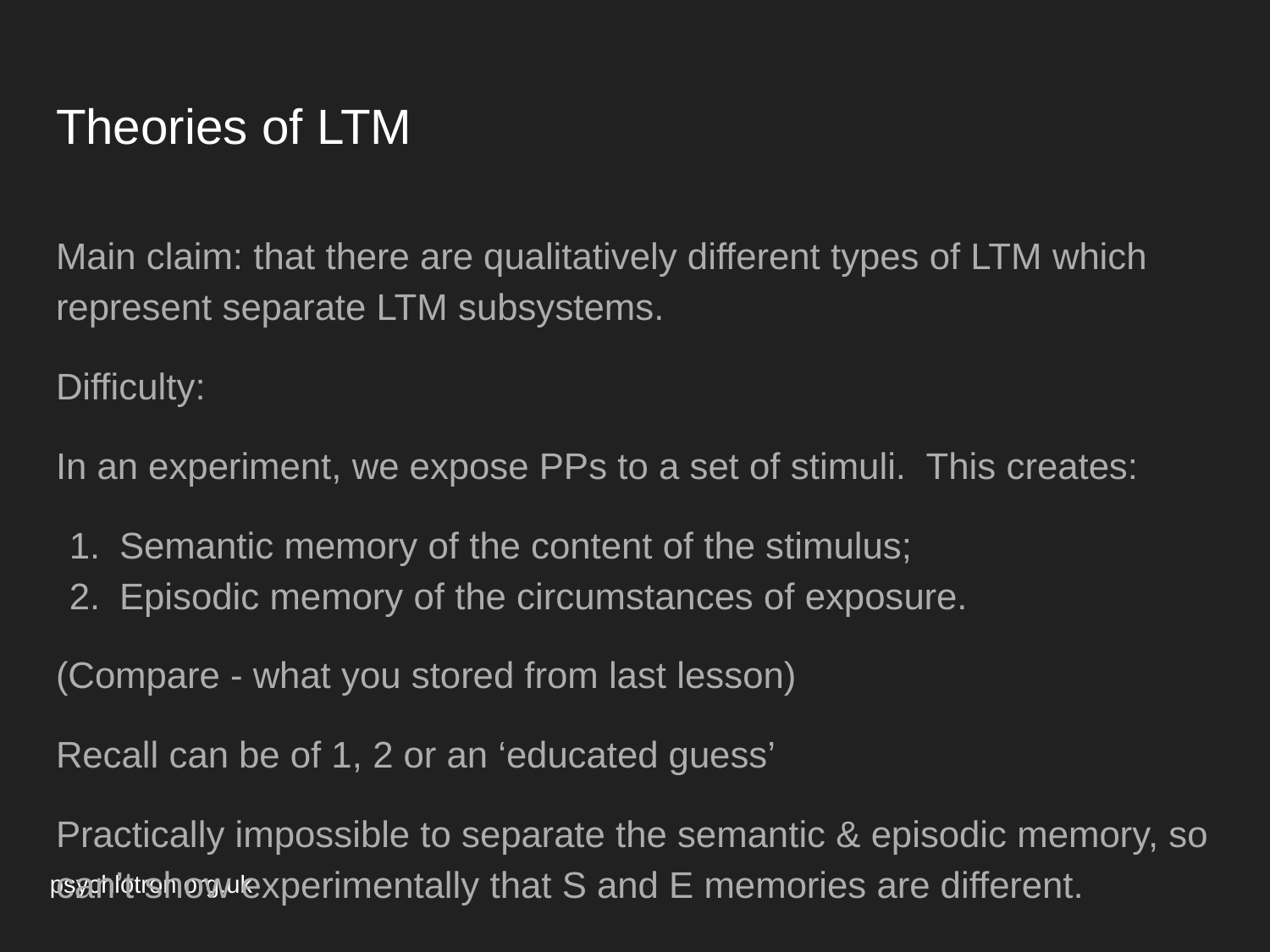

# Theories of LTM
Main claim: that there are qualitatively different types of LTM which represent separate LTM subsystems.
Difficulty:
In an experiment, we expose PPs to a set of stimuli.  This creates:
Semantic memory of the content of the stimulus;
Episodic memory of the circumstances of exposure.
(Compare - what you stored from last lesson)
Recall can be of 1, 2 or an ‘educated guess’
Practically impossible to separate the semantic & episodic memory, so can’t show experimentally that S and E memories are different.